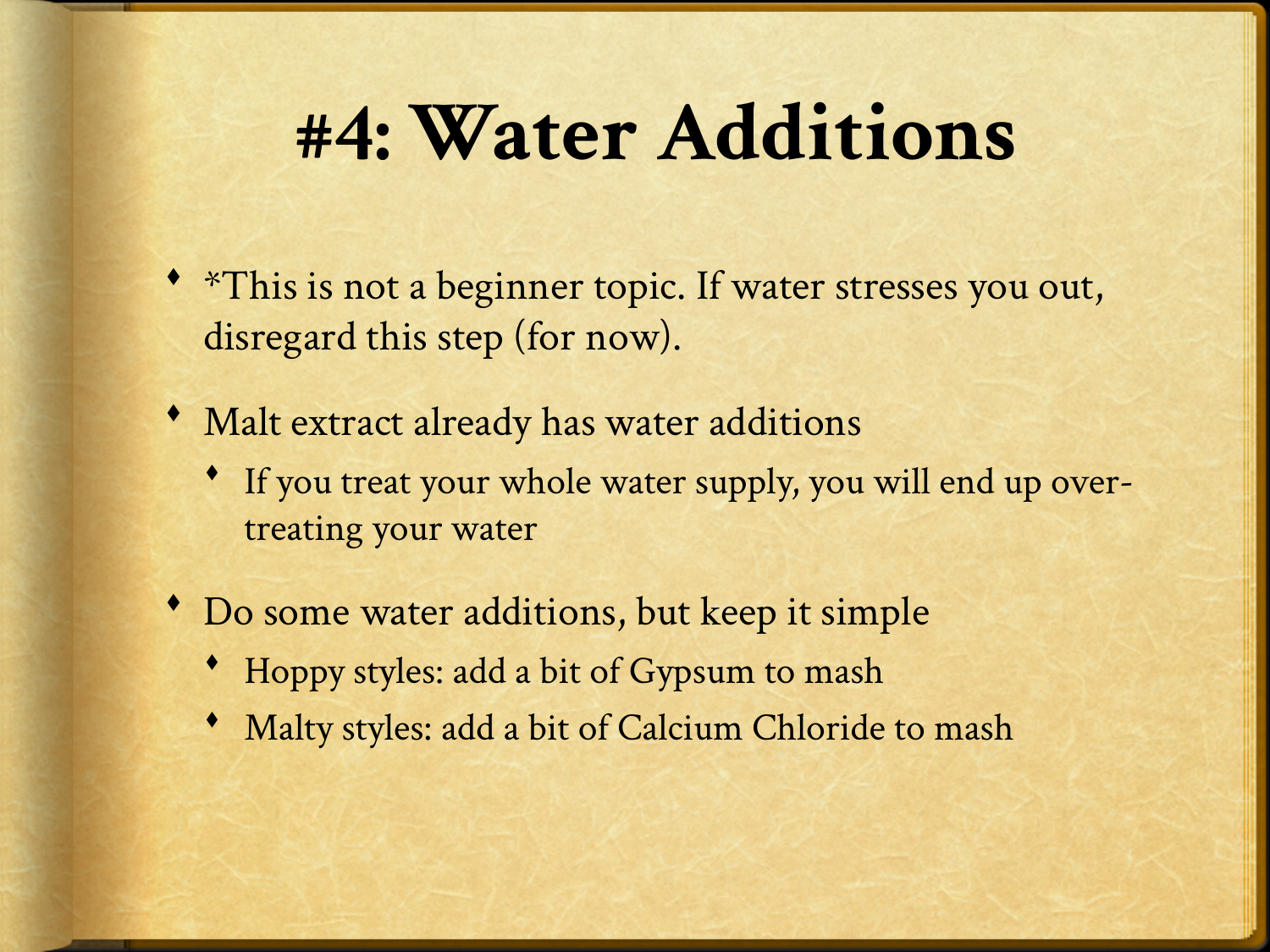

# #4: Water Additions
*This is not a beginner topic. If water stresses you out, disregard this step (for now).
Malt extract already has water additions
If you treat your whole water supply, you will end up over-treating your water
Do some water additions, but keep it simple
Hoppy styles: add a bit of Gypsum to mash
Malty styles: add a bit of Calcium Chloride to mash